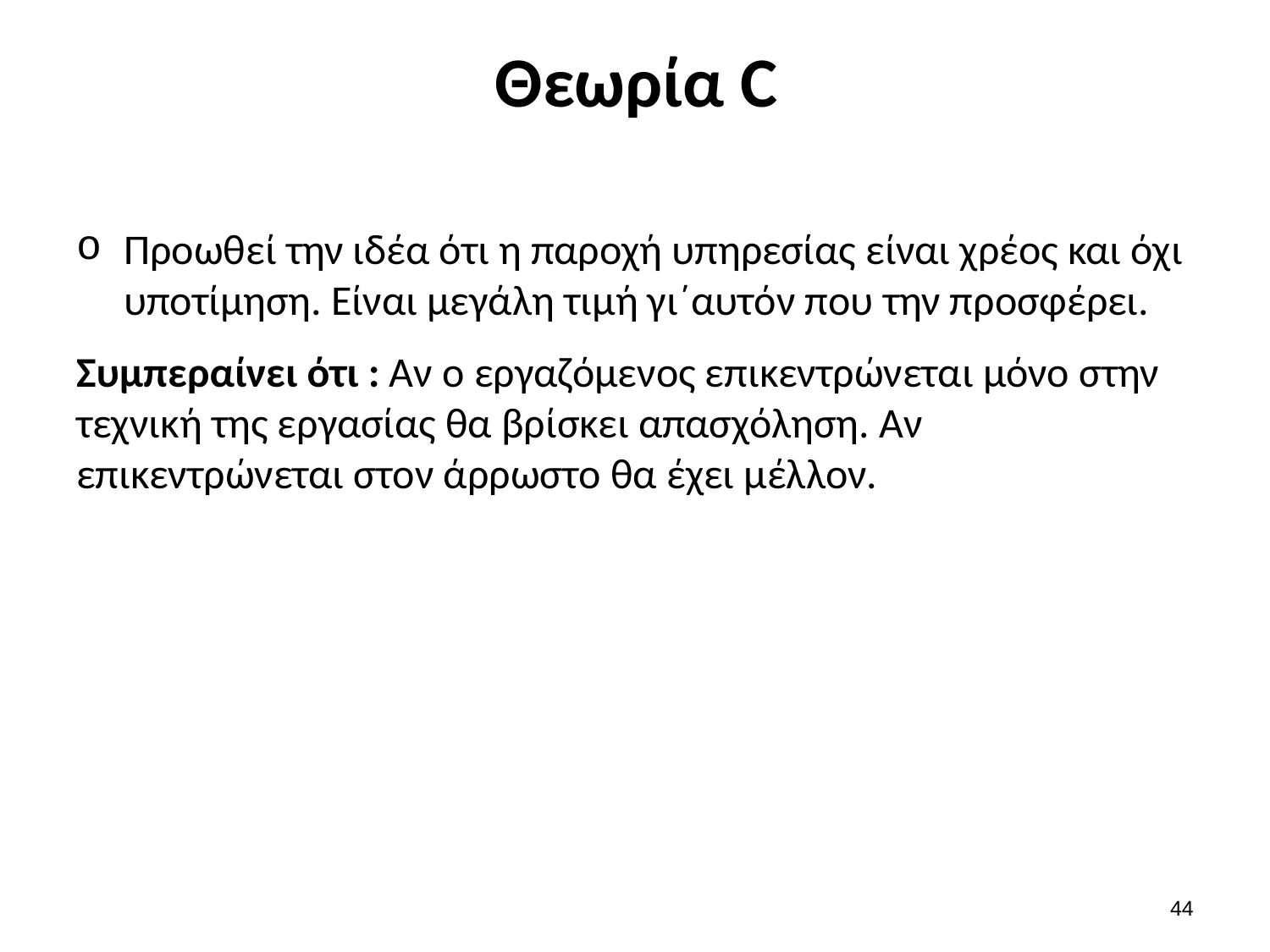

# Θεωρία C
Προωθεί την ιδέα ότι η παροχή υπηρεσίας είναι χρέος και όχι υποτίμηση. Είναι μεγάλη τιμή γι΄αυτόν που την προσφέρει.
Συμπεραίνει ότι : Αν ο εργαζόμενος επικεντρώνεται μόνο στην τεχνική της εργασίας θα βρίσκει απασχόληση. Αν επικεντρώνεται στον άρρωστο θα έχει μέλλον.

44